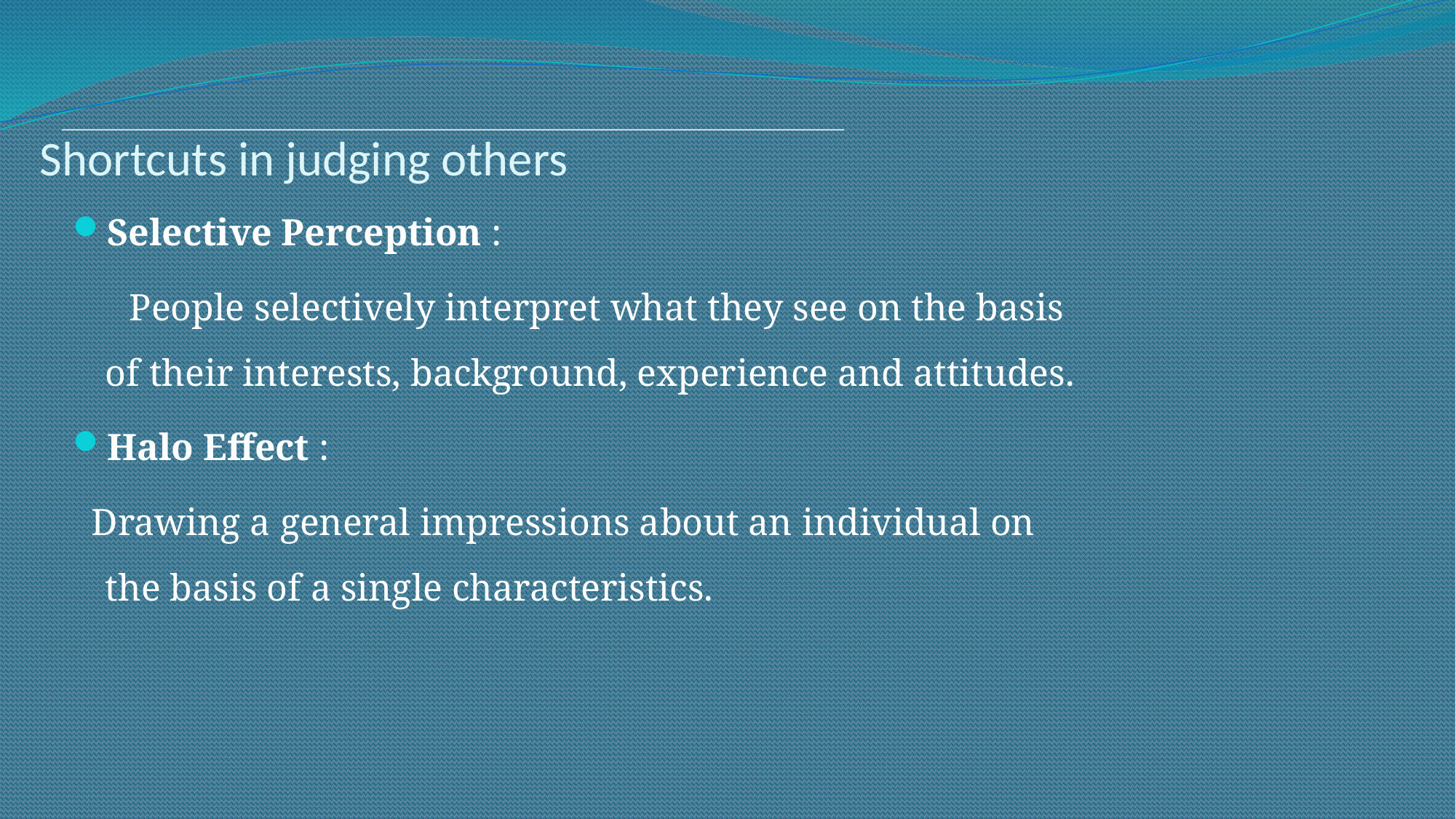

# Shortcuts in judging others

Selective Perception :
      People selectively interpret what they see on the basis of their interests, background, experience and attitudes.
Halo Effect :
  Drawing a general impressions about an individual on the basis of a single characteristics.